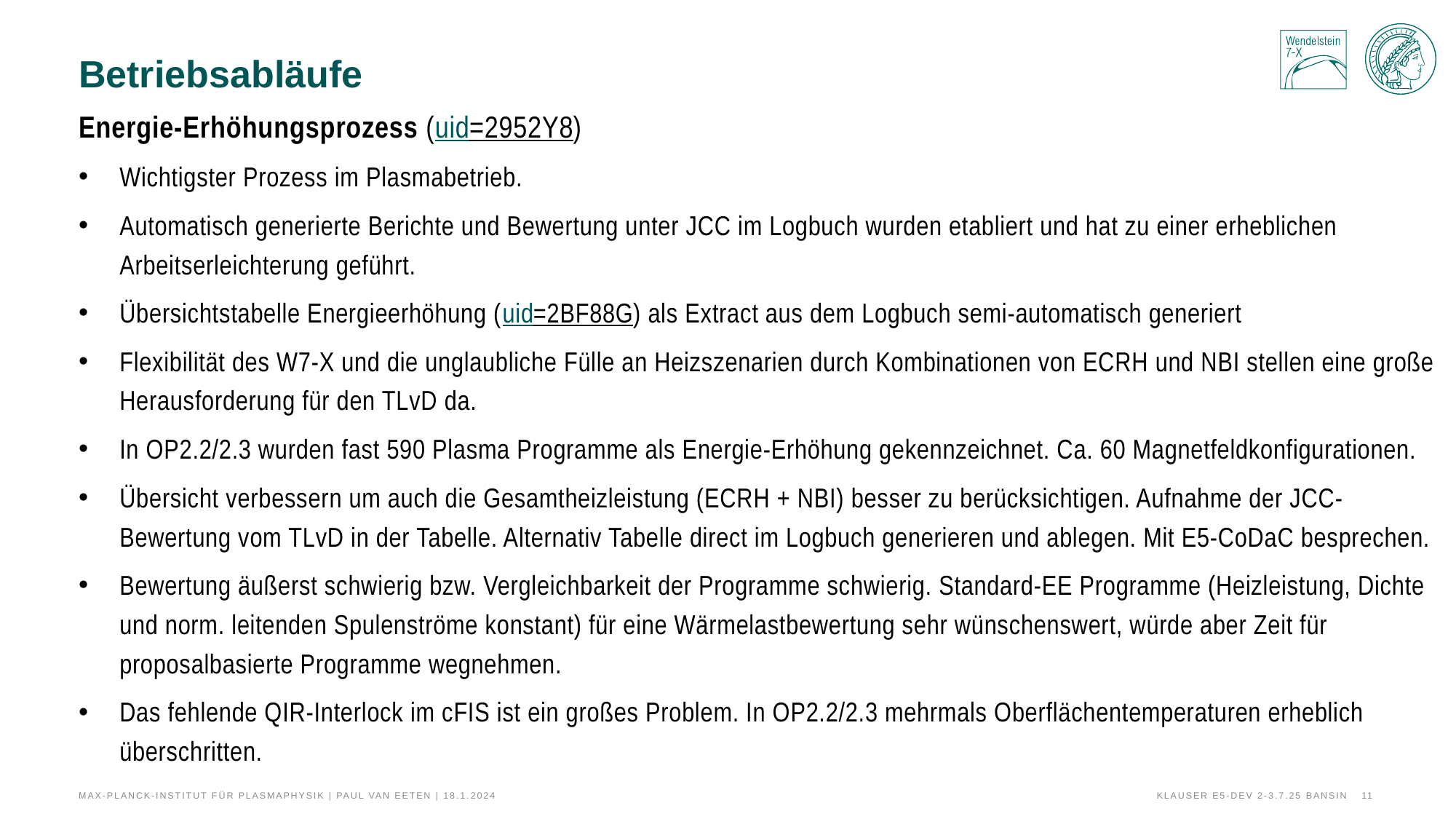

# Betriebsabläufe
Energie-Erhöhungsprozess (uid=2952Y8)
Wichtigster Prozess im Plasmabetrieb.
Automatisch generierte Berichte und Bewertung unter JCC im Logbuch wurden etabliert und hat zu einer erheblichen Arbeitserleichterung geführt.
Übersichtstabelle Energieerhöhung (uid=2BF88G) als Extract aus dem Logbuch semi-automatisch generiert
Flexibilität des W7-X und die unglaubliche Fülle an Heizszenarien durch Kombinationen von ECRH und NBI stellen eine große Herausforderung für den TLvD da.
In OP2.2/2.3 wurden fast 590 Plasma Programme als Energie-Erhöhung gekennzeichnet. Ca. 60 Magnetfeldkonfigurationen.
Übersicht verbessern um auch die Gesamtheizleistung (ECRH + NBI) besser zu berücksichtigen. Aufnahme der JCC-Bewertung vom TLvD in der Tabelle. Alternativ Tabelle direct im Logbuch generieren und ablegen. Mit E5-CoDaC besprechen.
Bewertung äußerst schwierig bzw. Vergleichbarkeit der Programme schwierig. Standard-EE Programme (Heizleistung, Dichte und norm. leitenden Spulenströme konstant) für eine Wärmelastbewertung sehr wünschenswert, würde aber Zeit für proposalbasierte Programme wegnehmen.
Das fehlende QIR-Interlock im cFIS ist ein großes Problem. In OP2.2/2.3 mehrmals Oberflächentemperaturen erheblich überschritten.

Max-Planck-Institut für Plasmaphysik | Paul van Eeten | 18.1.2024
Klauser E5-Dev 2-3.7.25 Bansin
11